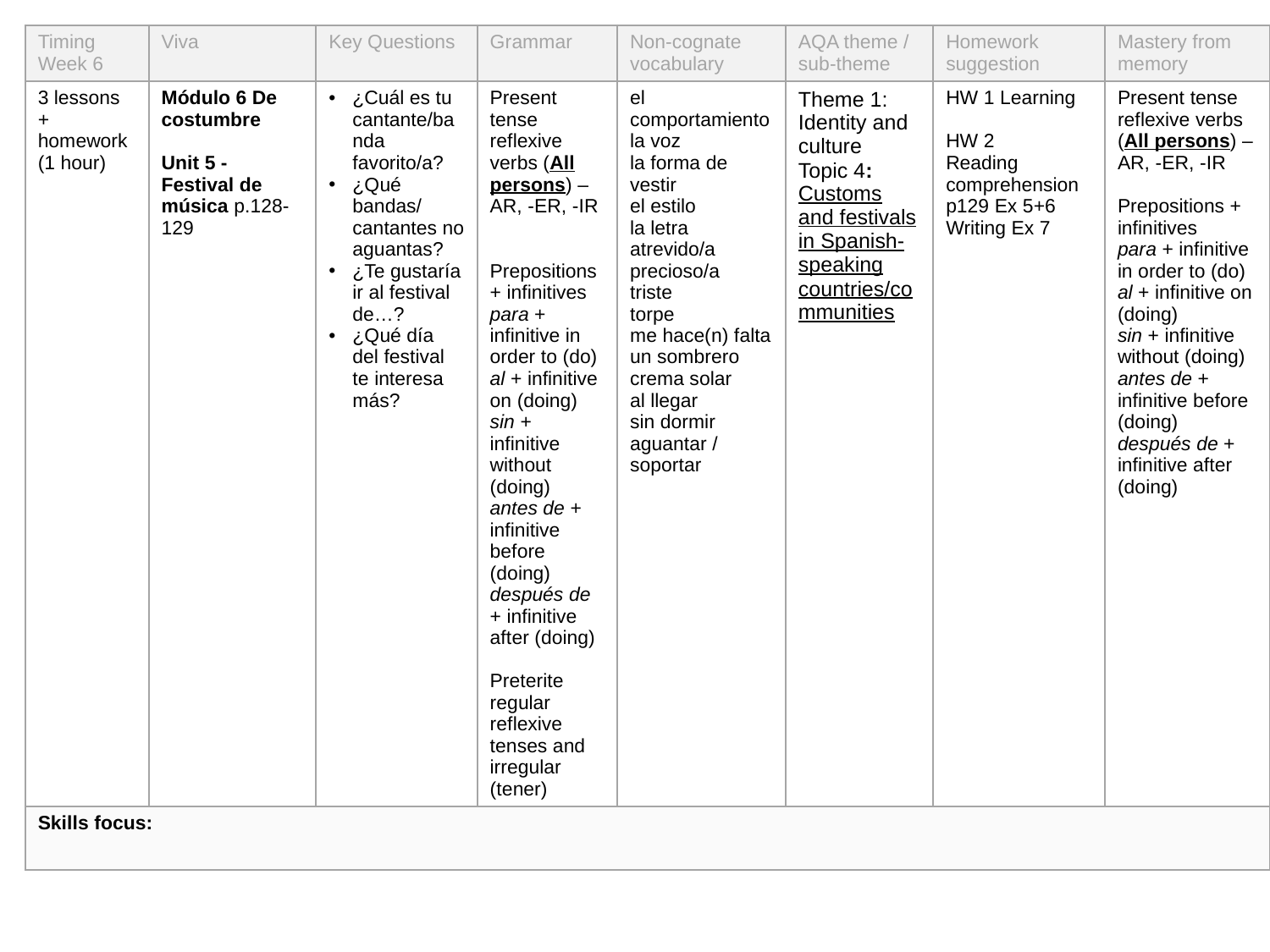

| Timing Week 6 | Viva | Key Questions | Grammar | Non-cognate vocabulary | AQA theme / sub-theme | Homework suggestion | Mastery from memory |
| --- | --- | --- | --- | --- | --- | --- | --- |
| 3 lessons + homework (1 hour) | Módulo 6 De costumbre Unit 5 - Festival de música p.128-129 | ¿Cuál es tu cantante/banda favorito/a? ¿Qué bandas/ cantantes no aguantas? ¿Te gustaría ir al festival de…? ¿Qué día del festival te interesa más? | Present tense reflexive verbs (All persons) –AR, -ER, -IR Prepositions + infinitives para + infinitive in order to (do) al + infinitive on (doing) sin + infinitive without (doing) antes de + infinitive before (doing) después de + infinitive after (doing) Preterite regular reflexive tenses and irregular (tener) | el comportamiento la voz la forma de vestir el estilo la letra atrevido/a precioso/a triste torpe me hace(n) falta un sombrero crema solar al llegar sin dormir aguantar / soportar | Theme 1: Identity and culture Topic 4: Customs and festivals in Spanish-speaking countries/communities | HW 1 Learning HW 2 Reading comprehension p129 Ex 5+6 Writing Ex 7 | Present tense reflexive verbs (All persons) –AR, -ER, -IR Prepositions + infinitives para + infinitive in order to (do) al + infinitive on (doing) sin + infinitive without (doing) antes de + infinitive before (doing) después de + infinitive after (doing) |
| Skills focus: |  |  |  |  |  |  |  |